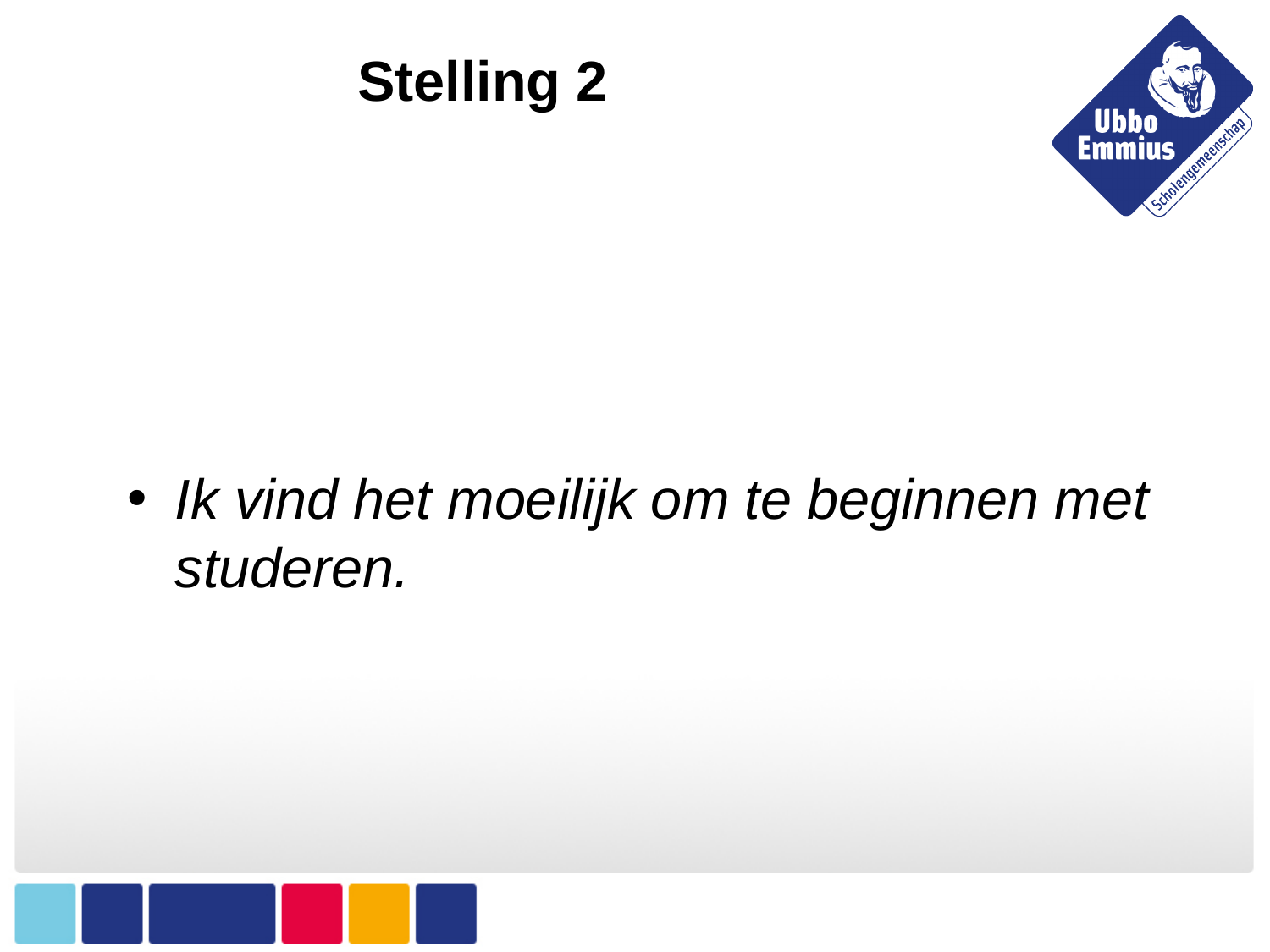

# Stelling 2

Ik vind het moeilijk om te beginnen met studeren.